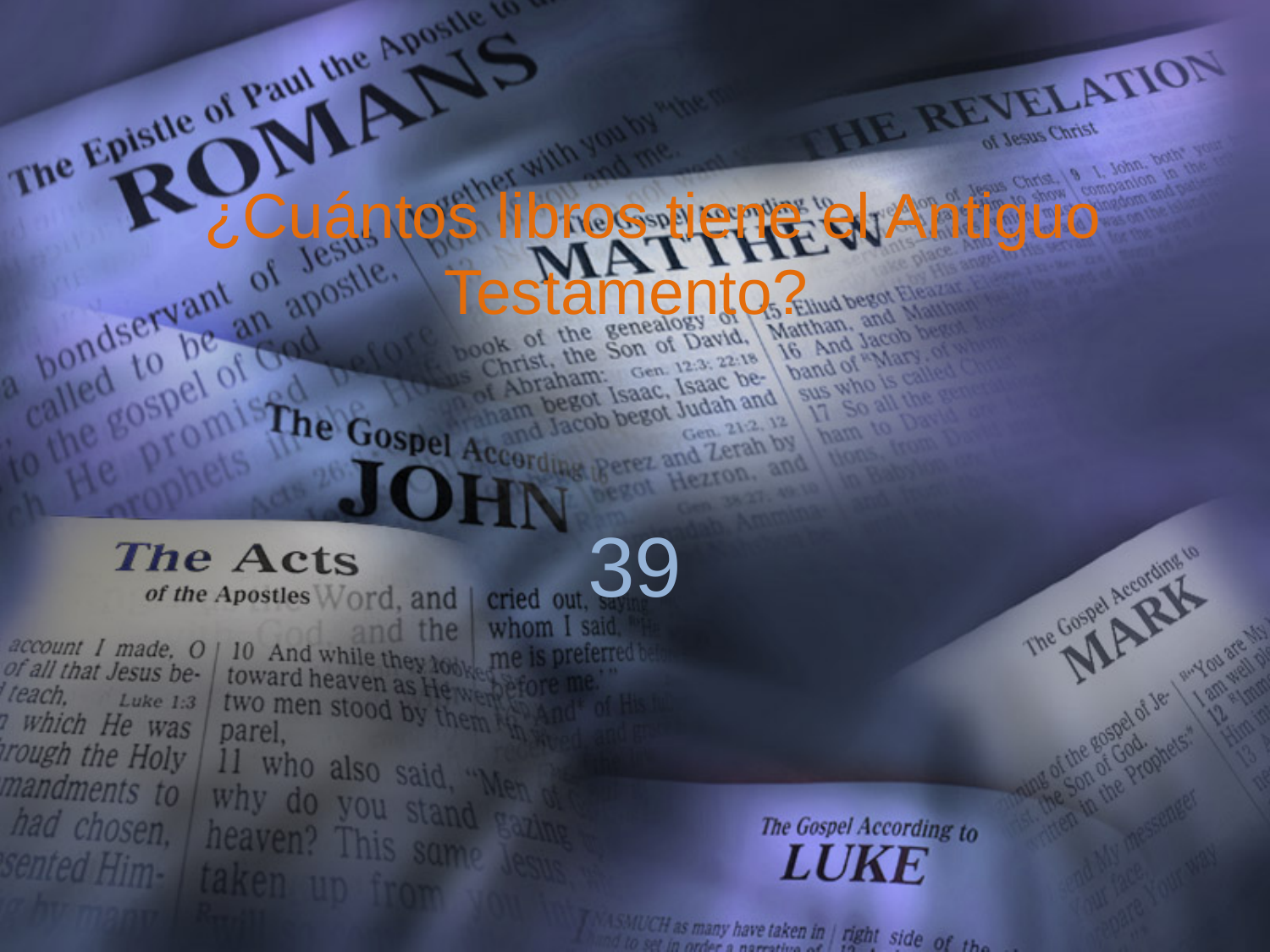

¿Cuántos libros tiene el Antiguo Testamento?

39